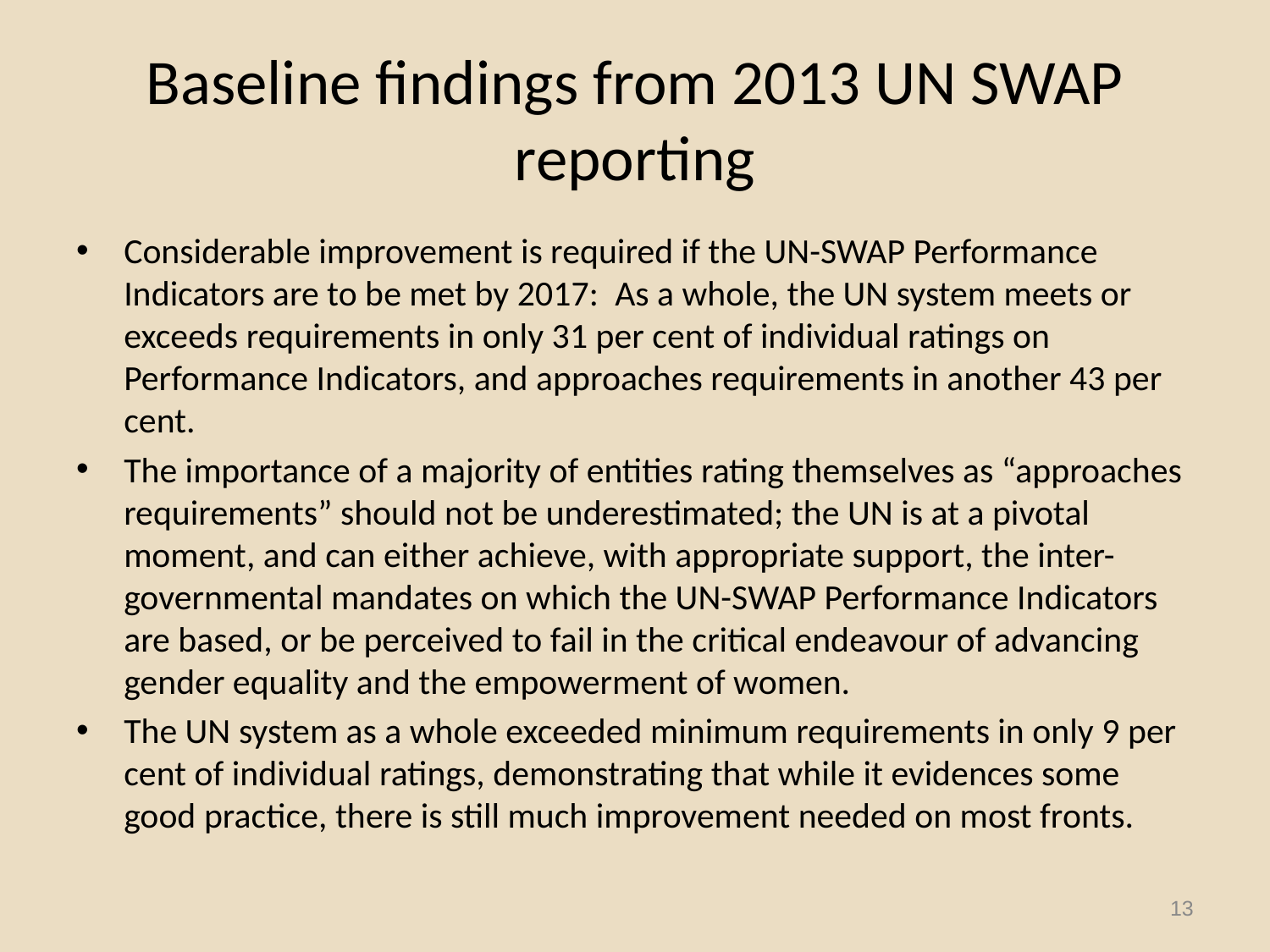

# Baseline findings from 2013 UN SWAP reporting
Considerable improvement is required if the UN-SWAP Performance Indicators are to be met by 2017:  As a whole, the UN system meets or exceeds requirements in only 31 per cent of individual ratings on Performance Indicators, and approaches requirements in another 43 per cent.
The importance of a majority of entities rating themselves as “approaches requirements” should not be underestimated; the UN is at a pivotal moment, and can either achieve, with appropriate support, the inter-governmental mandates on which the UN-SWAP Performance Indicators are based, or be perceived to fail in the critical endeavour of advancing gender equality and the empowerment of women.
The UN system as a whole exceeded minimum requirements in only 9 per cent of individual ratings, demonstrating that while it evidences some good practice, there is still much improvement needed on most fronts.

13